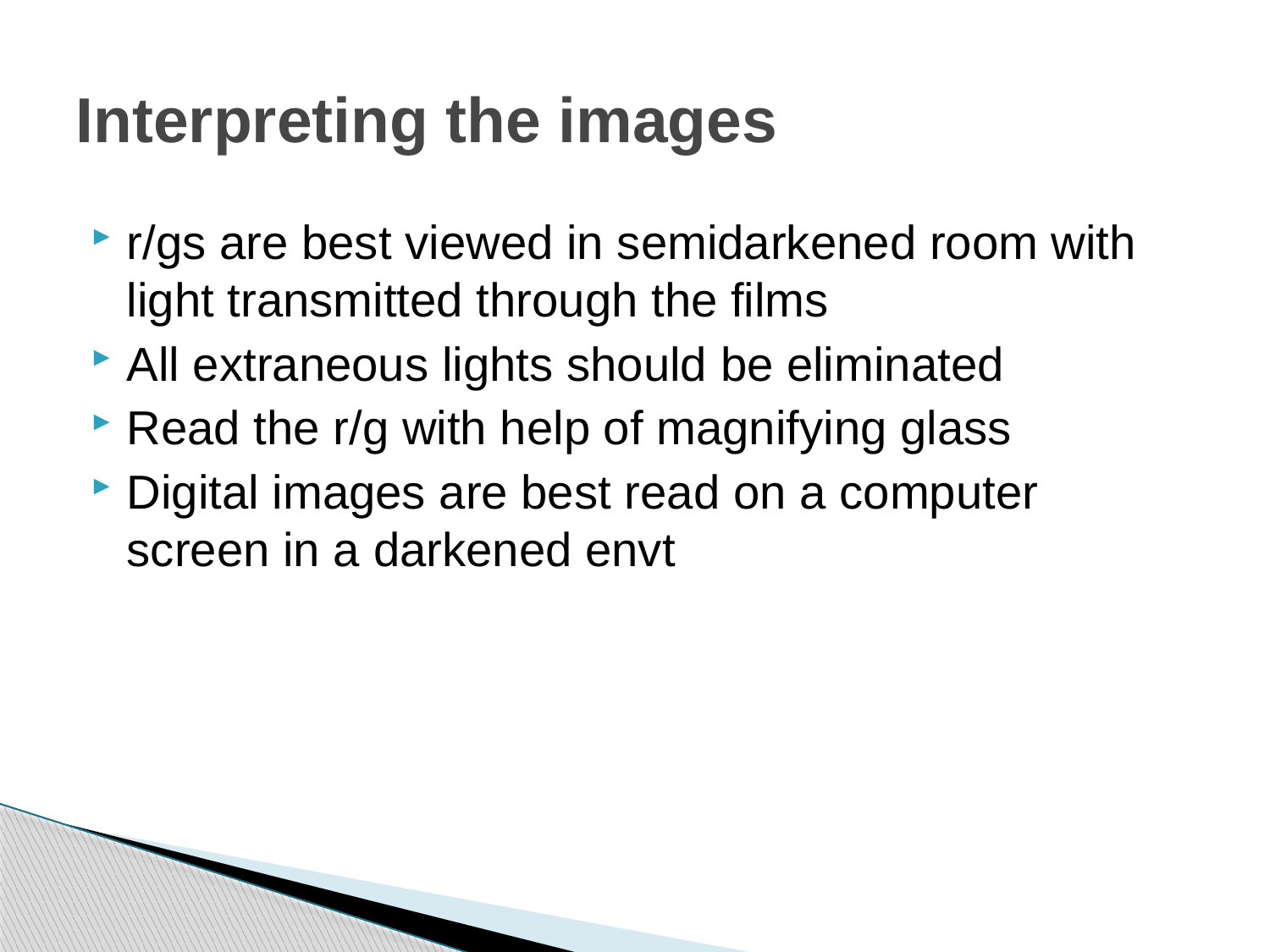

# Interpreting the images
r/gs are best viewed in semidarkened room with light transmitted through the films
All extraneous lights should be eliminated
Read the r/g with help of magnifying glass
Digital images are best read on a computer screen in a darkened envt